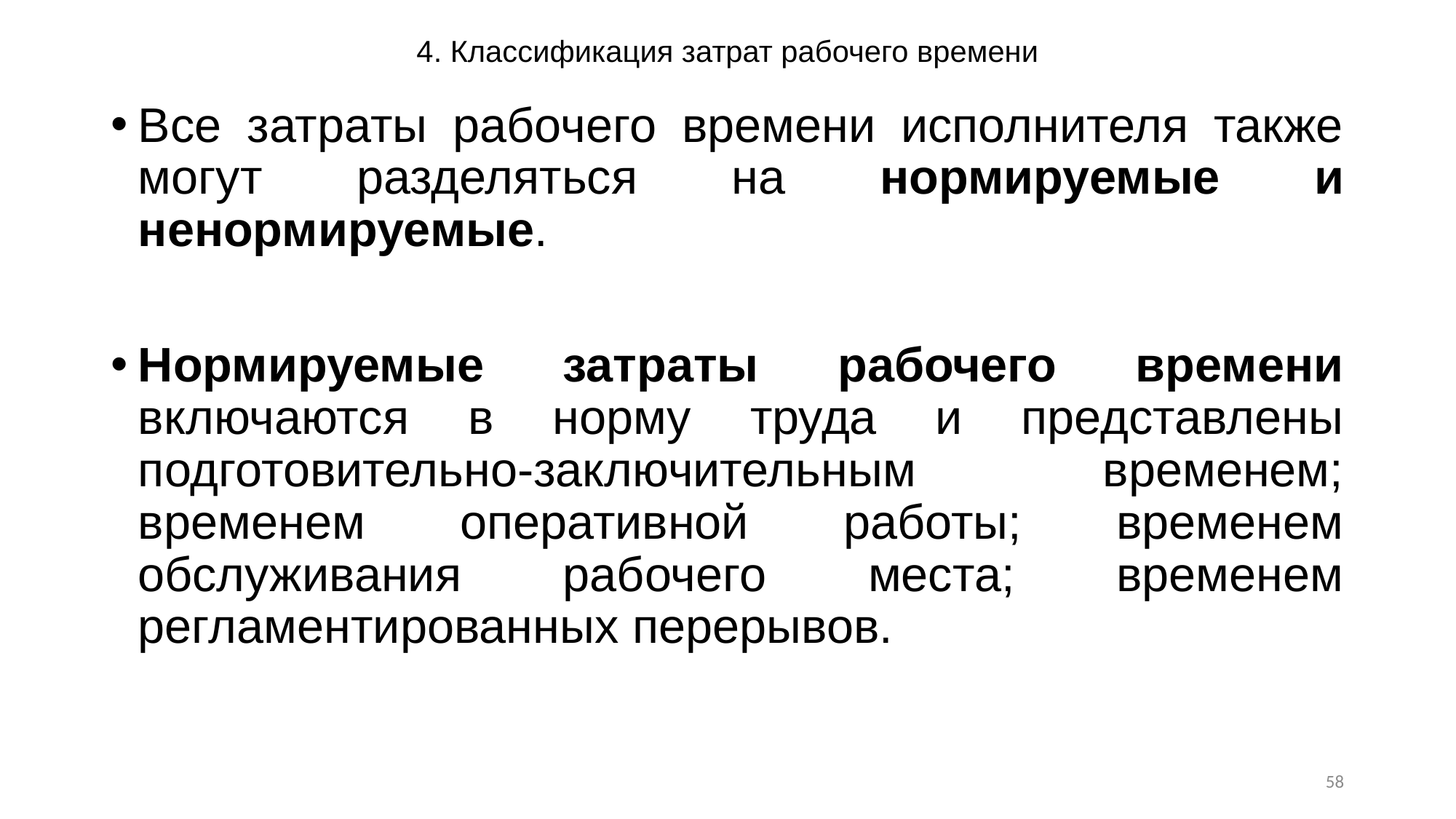

# 4. Классификация затрат рабочего времени
Все затраты рабочего времени исполнителя также могут разделяться на нормируемые и ненормируемые.

Нормируемые затраты рабочего времени включаются в норму труда и представлены подготовительно-заключительным временем; временем оперативной работы; временем обслуживания рабочего места; временем регламентированных перерывов.
58